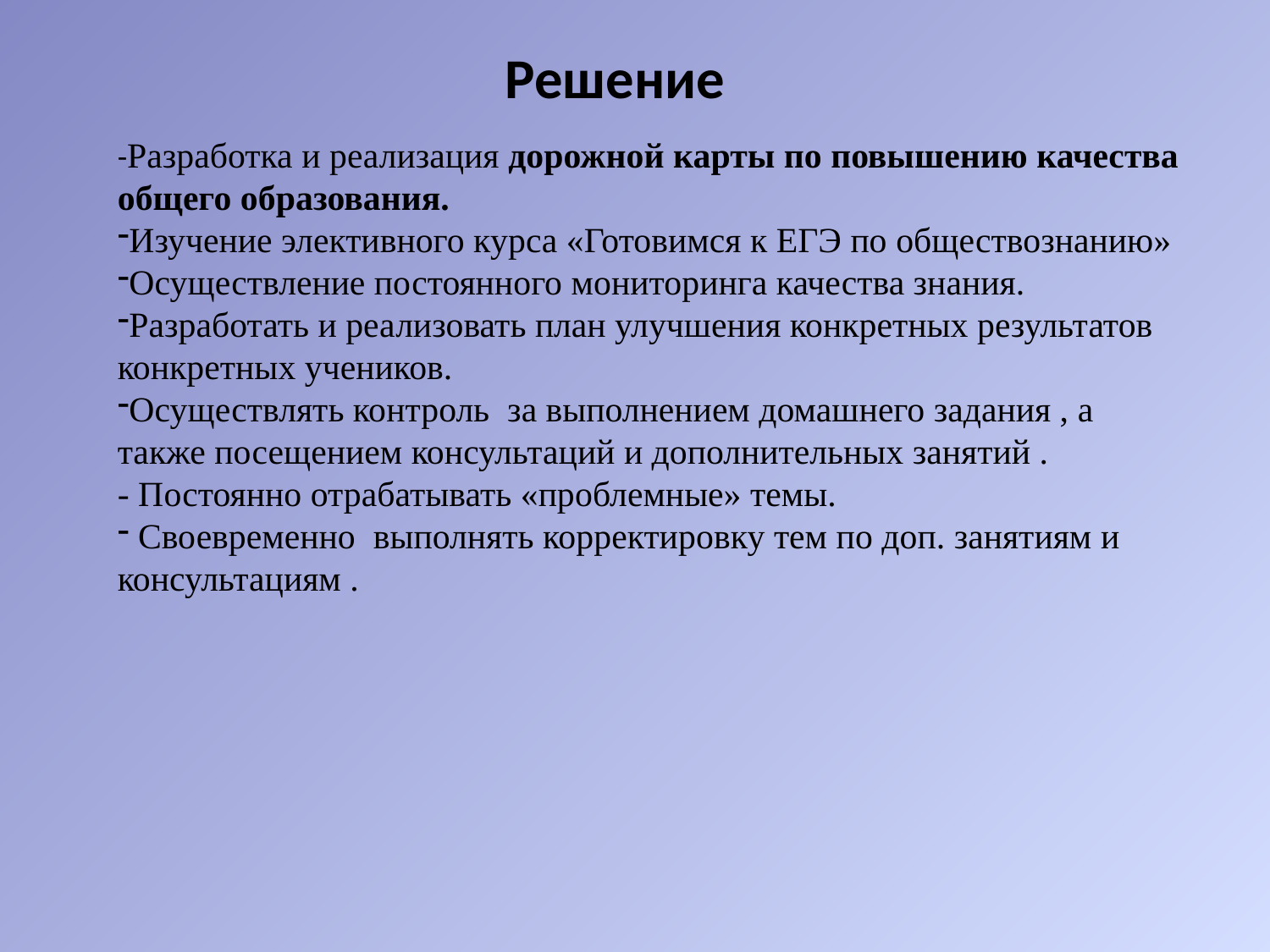

Решение
#
-Разработка и реализация дорожной карты по повышению качества общего образования.
Изучение элективного курса «Готовимся к ЕГЭ по обществознанию»
Осуществление постоянного мониторинга качества знания.
Разработать и реализовать план улучшения конкретных результатов конкретных учеников.
Осуществлять контроль  за выполнением домашнего задания , а также посещением консультаций и дополнительных занятий .
- Постоянно отрабатывать «проблемные» темы.
 Своевременно  выполнять корректировку тем по доп. занятиям и консультациям .